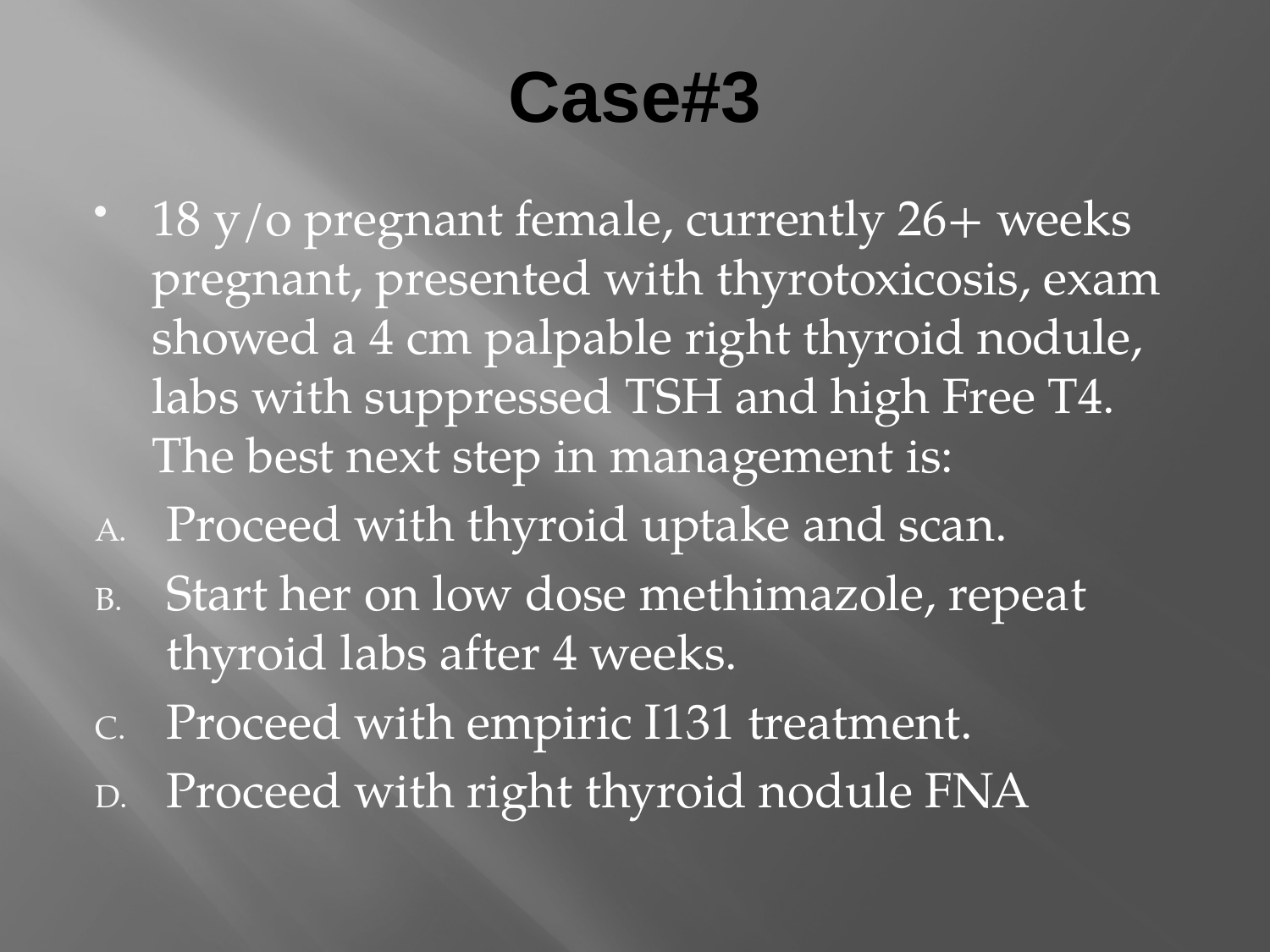

# Case#3
18 y/o pregnant female, currently 26+ weeks pregnant, presented with thyrotoxicosis, exam showed a 4 cm palpable right thyroid nodule, labs with suppressed TSH and high Free T4. The best next step in management is:
Proceed with thyroid uptake and scan.
Start her on low dose methimazole, repeat thyroid labs after 4 weeks.
Proceed with empiric I131 treatment.
Proceed with right thyroid nodule FNA